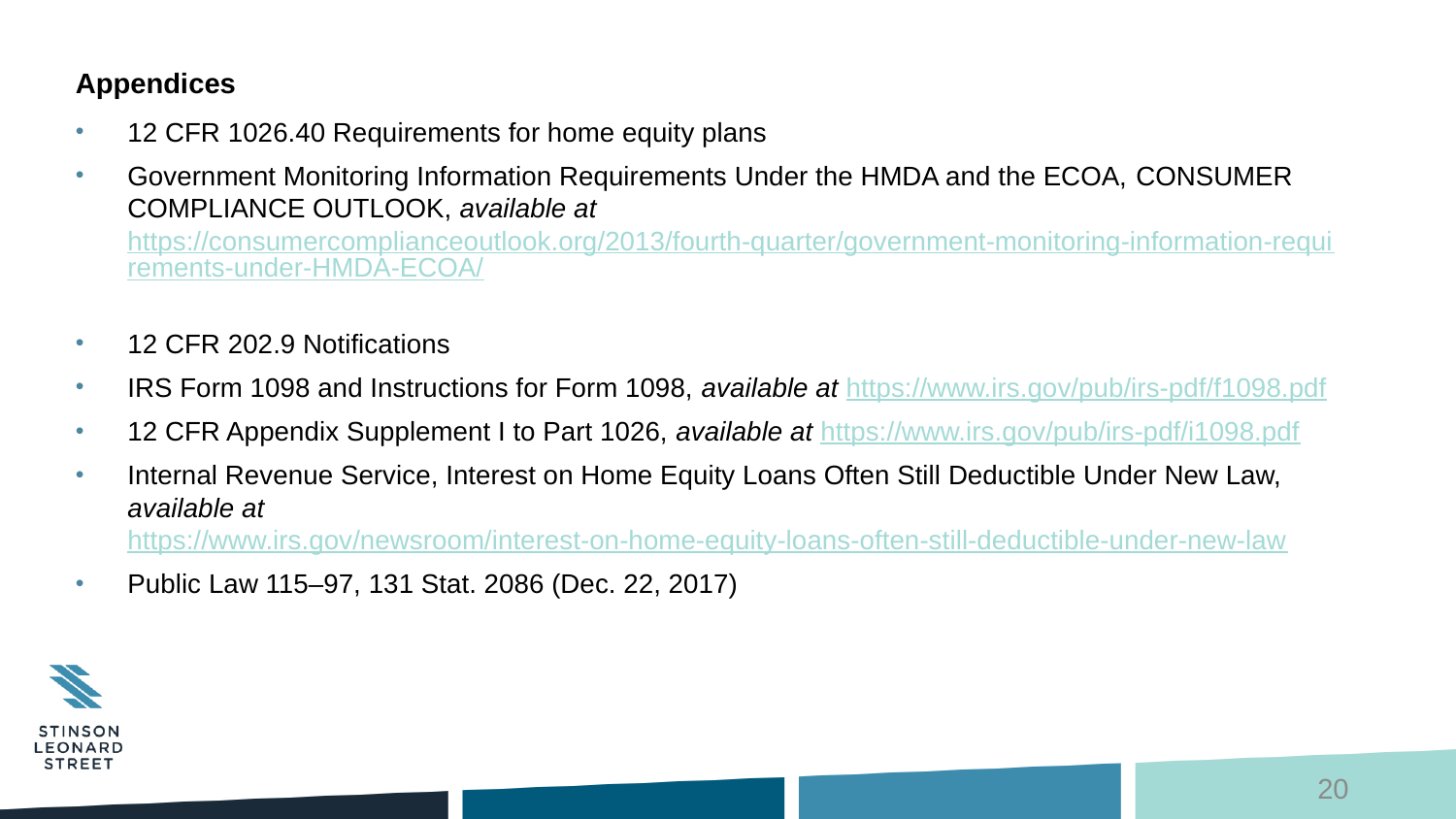

# Appendices
12 CFR 1026.40 Requirements for home equity plans
Government Monitoring Information Requirements Under the HMDA and the ECOA, Consumer Compliance Outlook, available at https://consumercomplianceoutlook.org/2013/fourth-quarter/government-monitoring-information-requirements-under-HMDA-ECOA/
12 CFR 202.9 Notifications
IRS Form 1098 and Instructions for Form 1098, available at https://www.irs.gov/pub/irs-pdf/f1098.pdf
12 CFR Appendix Supplement I to Part 1026, available at https://www.irs.gov/pub/irs-pdf/i1098.pdf
Internal Revenue Service, Interest on Home Equity Loans Often Still Deductible Under New Law, available at https://www.irs.gov/newsroom/interest-on-home-equity-loans-often-still-deductible-under-new-law
Public Law 115–97, 131 Stat. 2086 (Dec. 22, 2017)

20